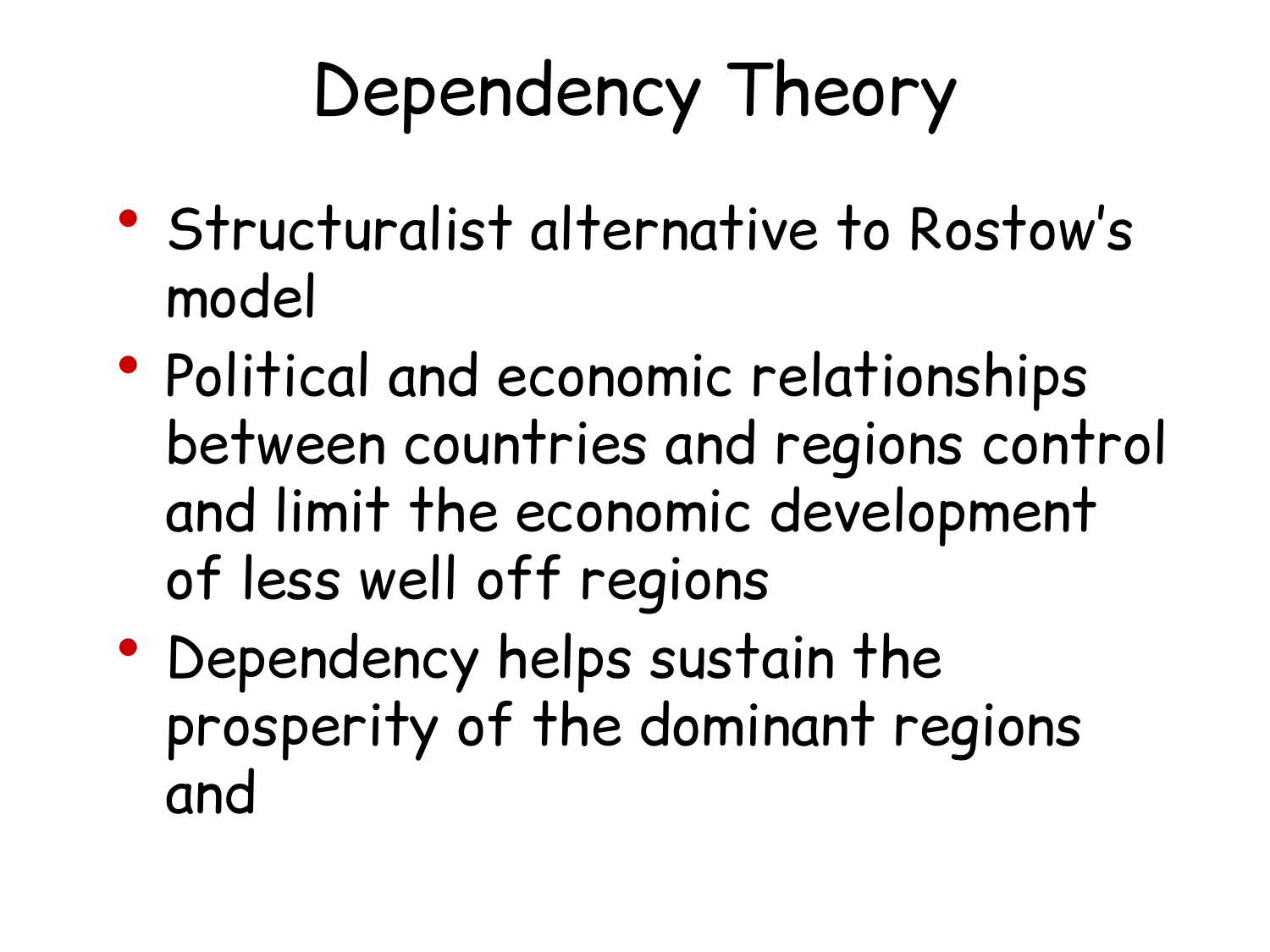

# Dependency Theory
Structuralist alternative to Rostow’s model
Political and economic relationships between countries and regions control and limit the economic development of less well off regions
Dependency helps sustain the prosperity of the dominant regions and the poverty of the lesser regions